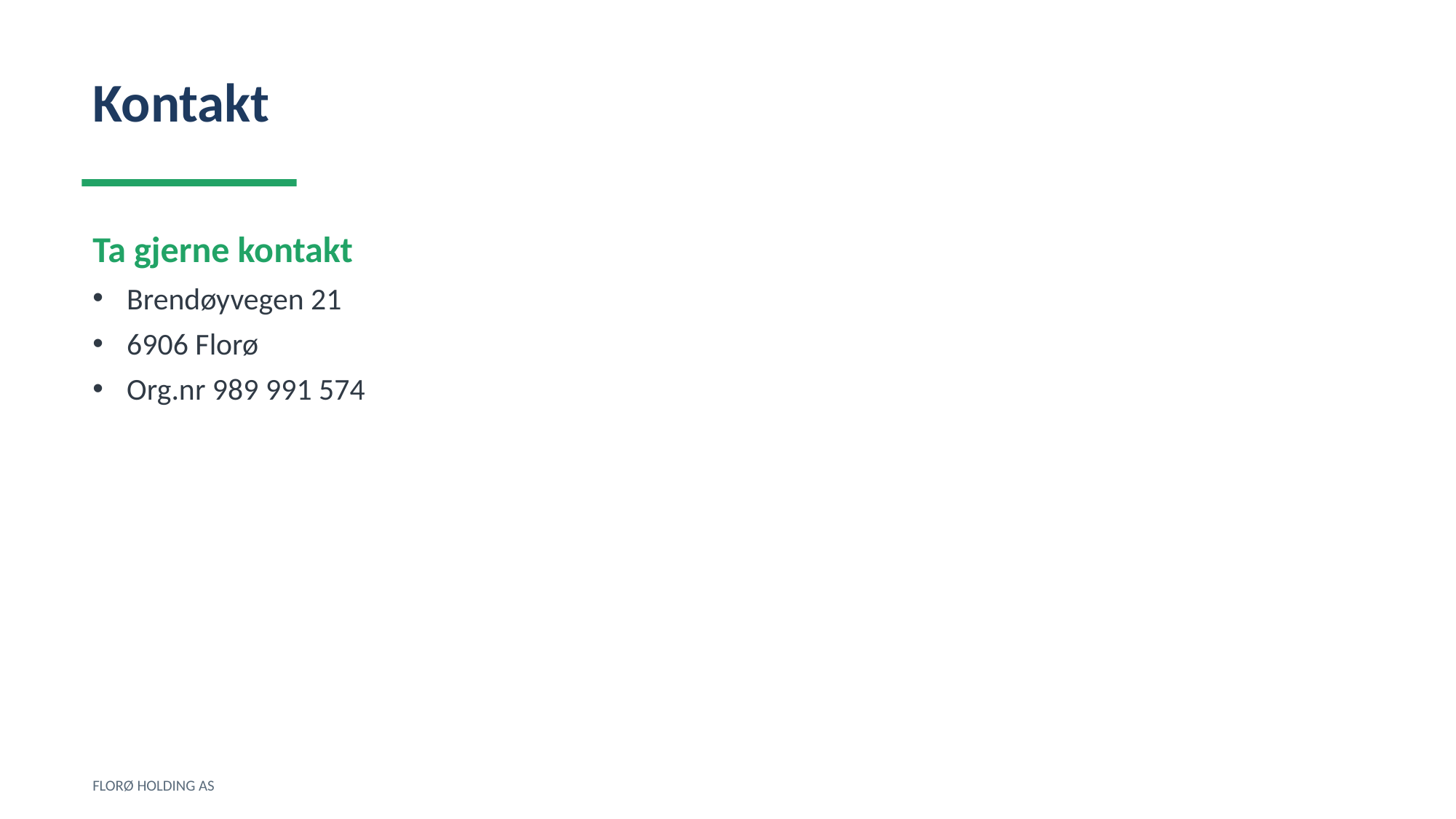

Kontakt

Ta gjerne kontakt
Brendøyvegen 21
6906 Florø
Org.nr 989 991 574
FLORØ HOLDING AS